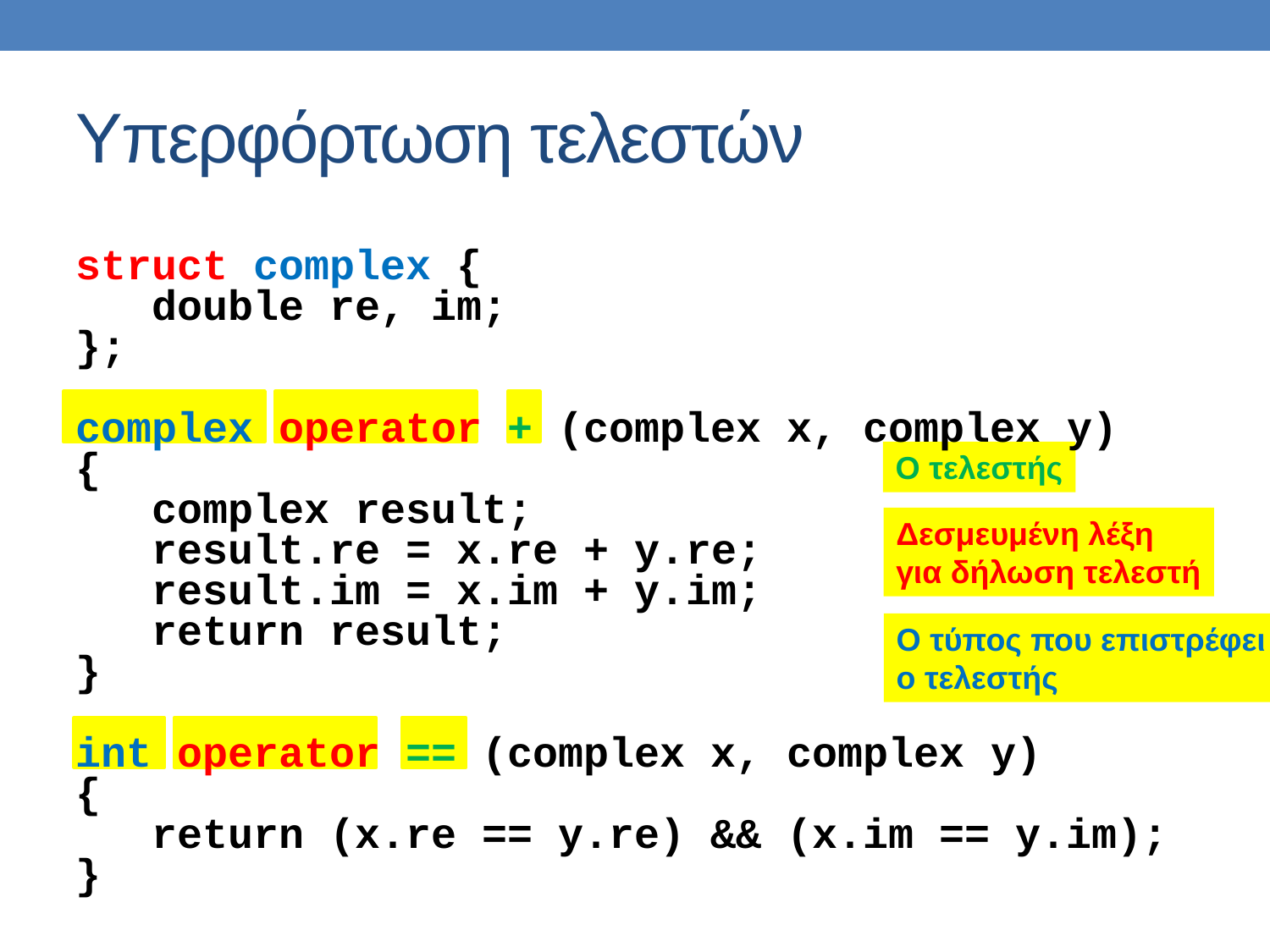

Υπερφόρτωση τελεστών

struct complex {
   double re, im;
};

complex operator + (complex x, complex y)
{
   complex result;
   result.re = x.re + y.re;
   result.im = x.im + y.im;
   return result;
}

int operator == (complex x, complex y)
{
   return (x.re == y.re) && (x.im == y.im);
}

Ο τελεστής
Δεσμευμένη λέξη
για δήλωση τελεστή
Ο τύπος που επιστρέφει
ο τελεστής